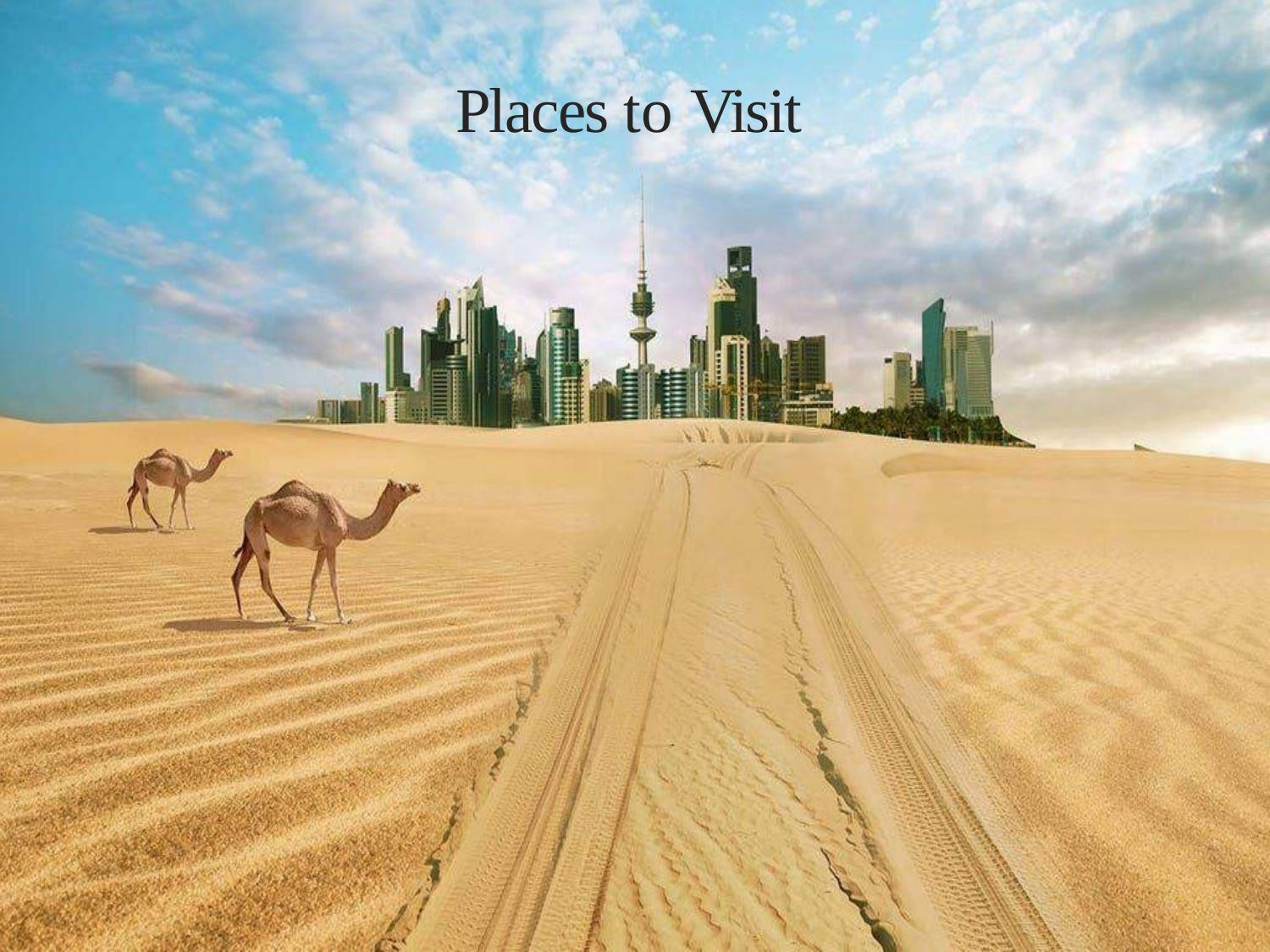

# Places to Visit
Places to Visit